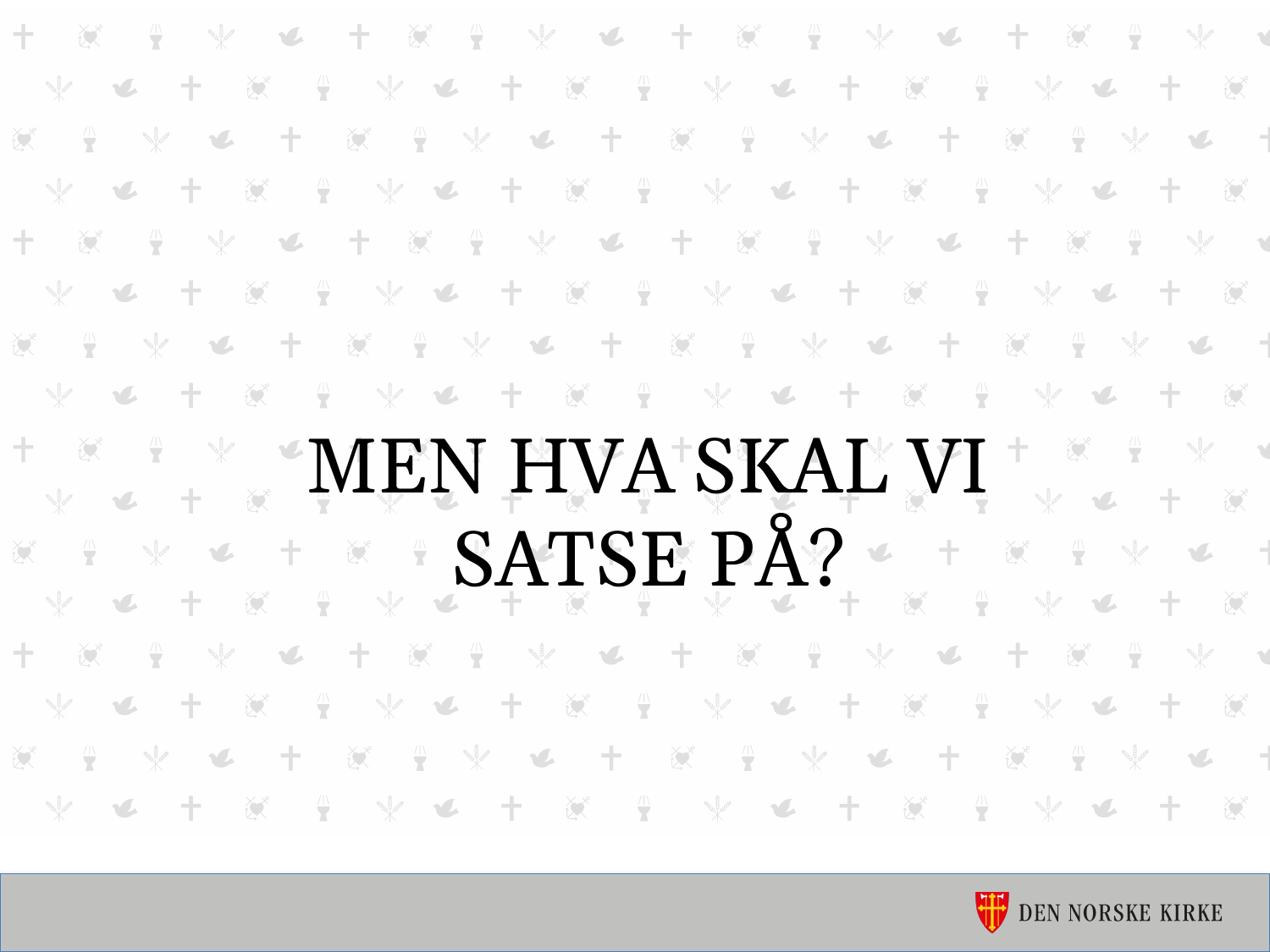

# Men hva skal vi satse på?